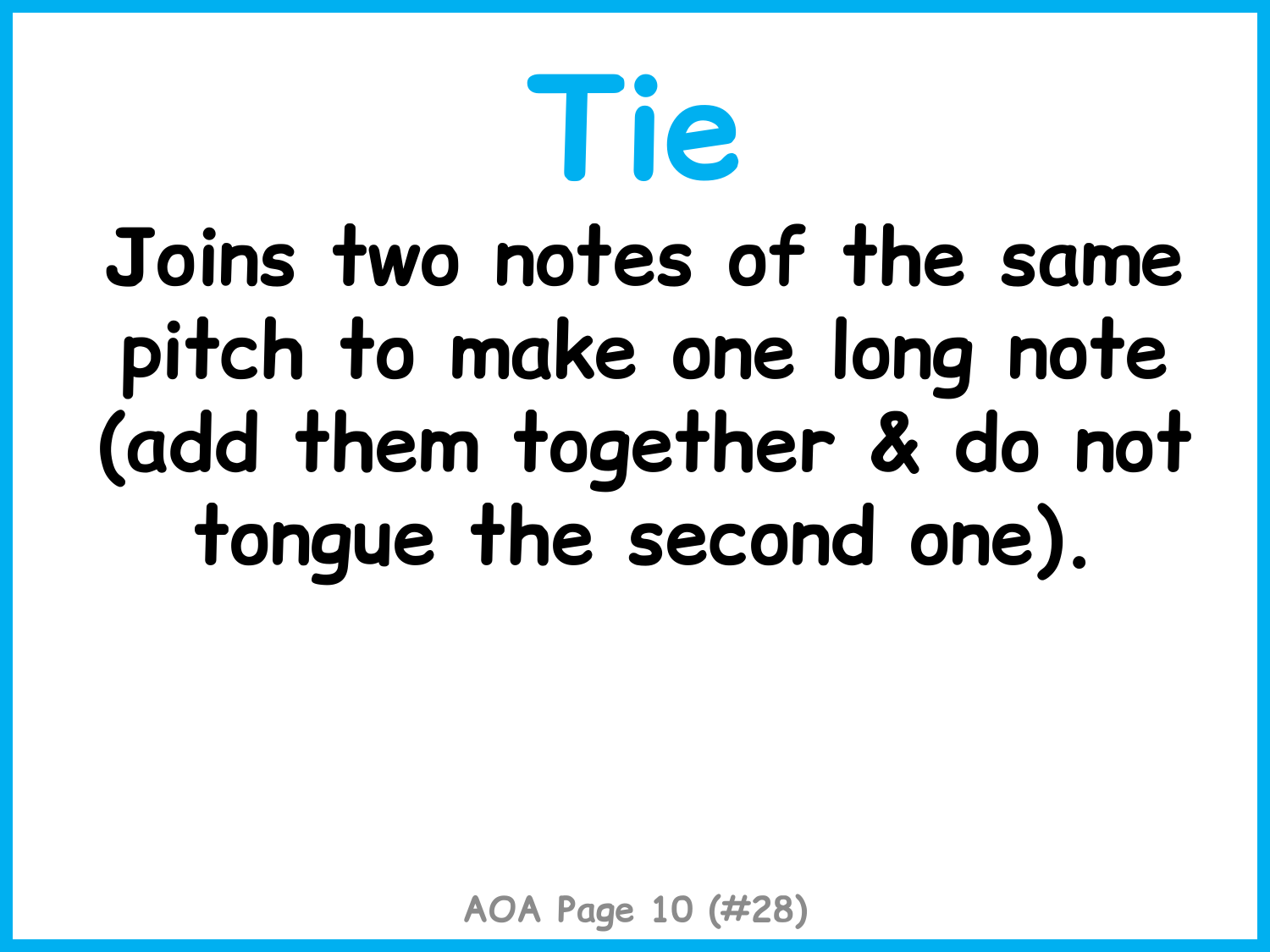

# Tie
Joins two notes of the same pitch to make one long note (add them together & do not tongue the second one).
AOA Page 10 (#28)